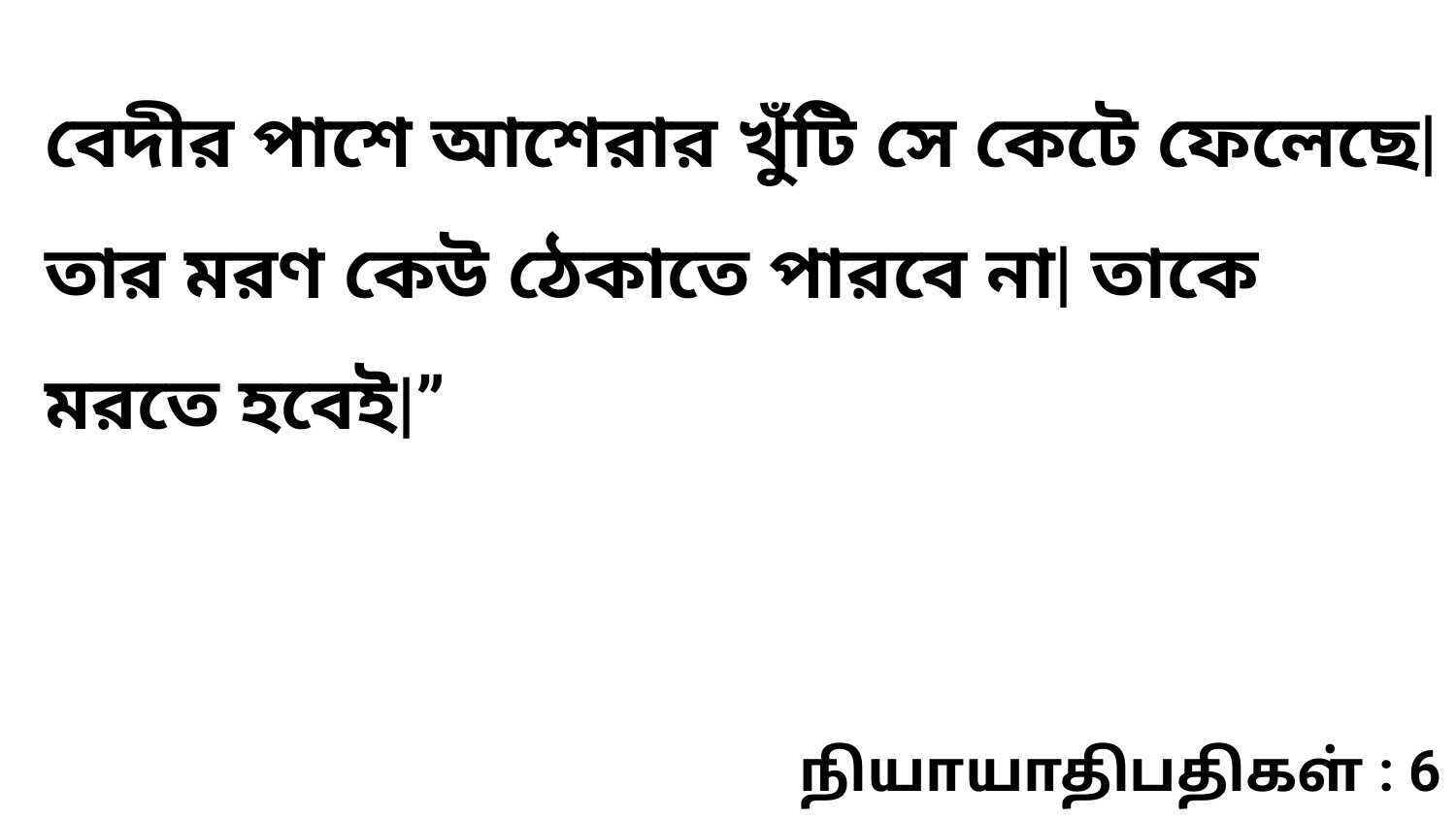

বেদীর পাশে আশেরার খুঁটি সে কেটে ফেলেছে| তার মরণ কেউ ঠেকাতে পারবে না| তাকে মরতে হবেই|”
நியாயாதிபதிகள் : 6